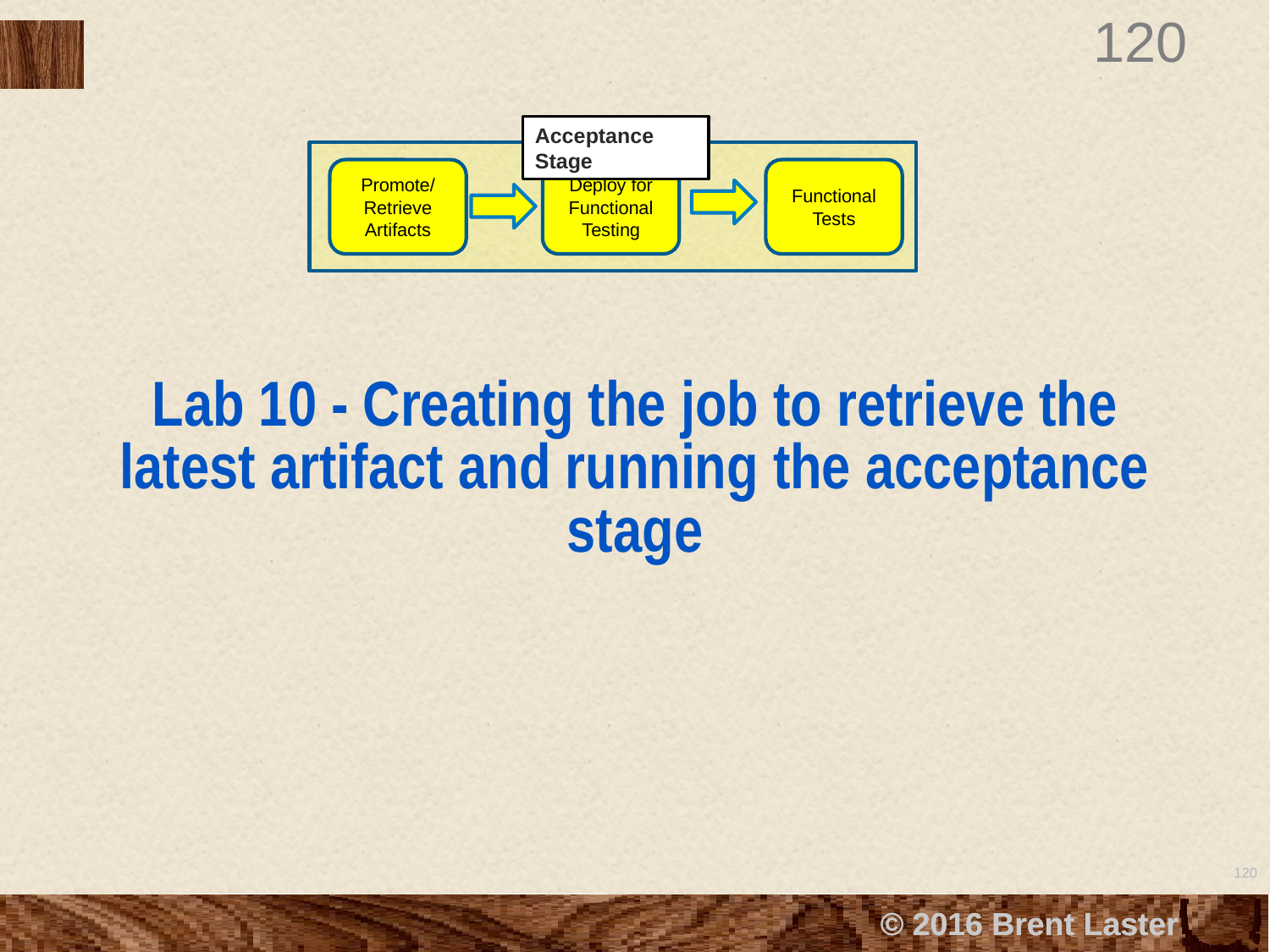

Acceptance Stage

Promote/ Retrieve
Artifacts
Deploy for Functional Testing
Functional Tests

# Lab 10 - Creating the job to retrieve the latest artifact and running the acceptance stage